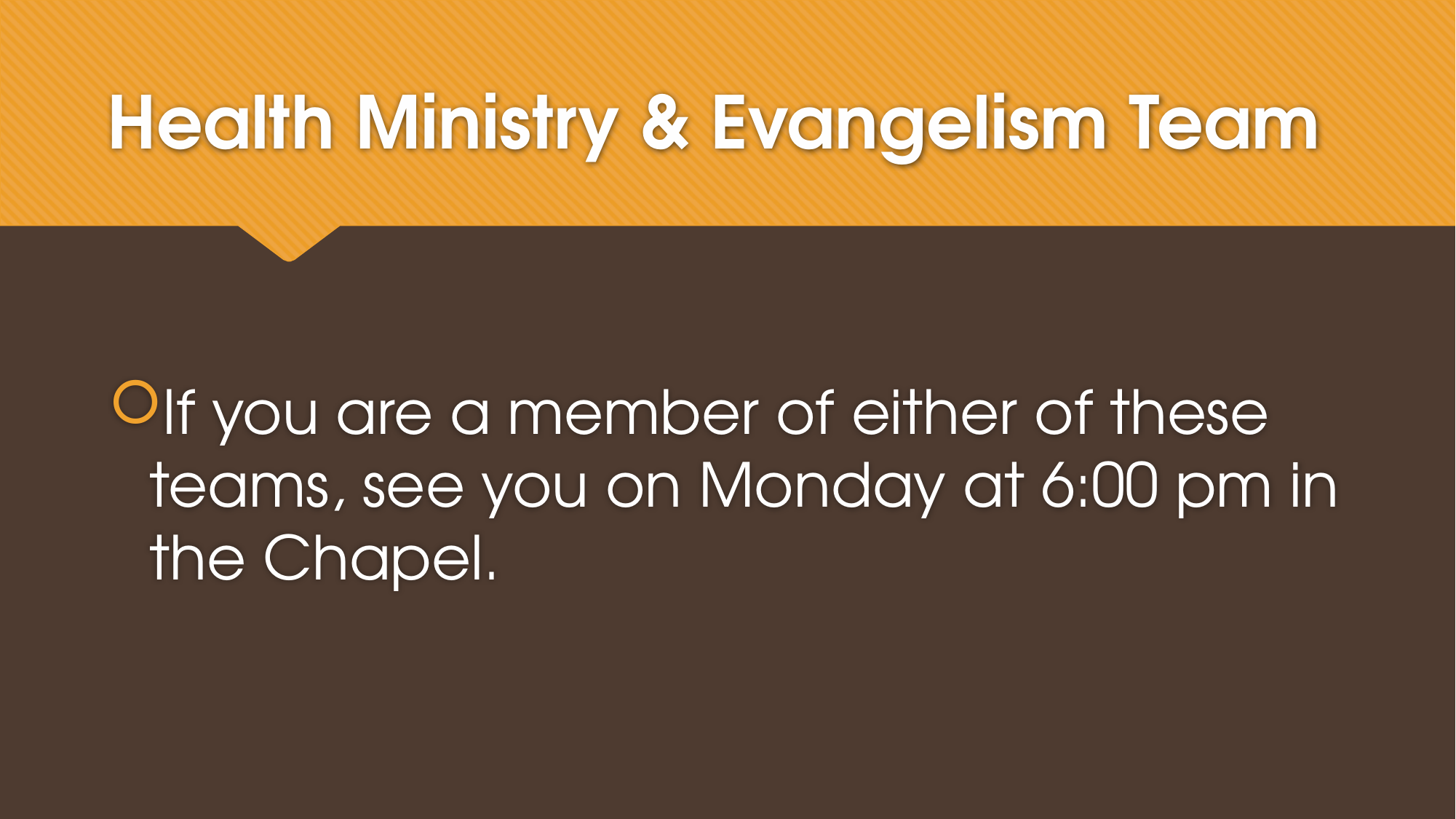

# Health Ministry & Evangelism Team
If you are a member of either of these teams, see you on Monday at 6:00 pm in the Chapel.